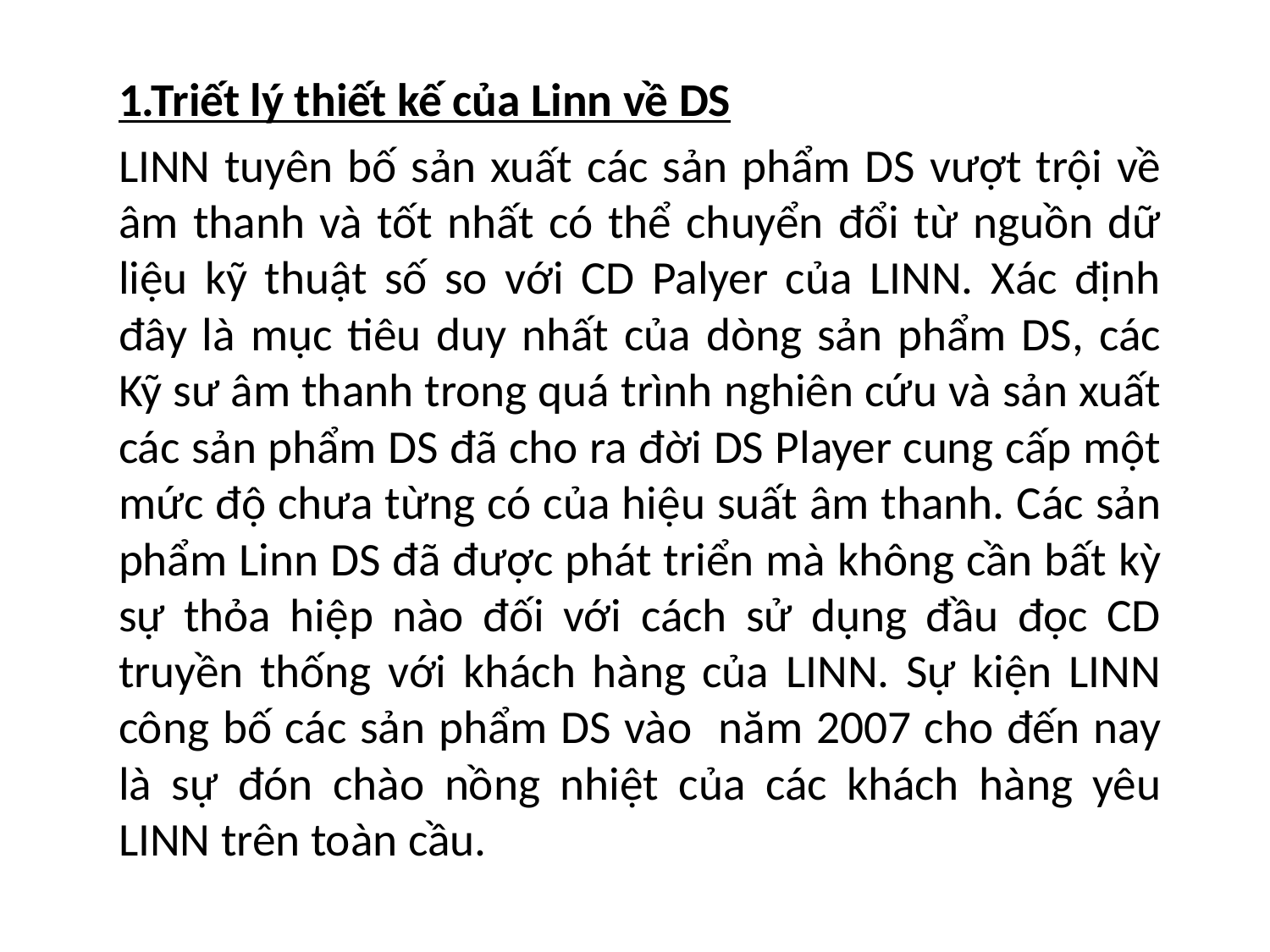

1.Triết lý thiết kế của Linn về DS
LINN tuyên bố sản xuất các sản phẩm DS vượt trội về âm thanh và tốt nhất có thể chuyển đổi từ nguồn dữ liệu kỹ thuật số so với CD Palyer của LINN. Xác định đây là mục tiêu duy nhất của dòng sản phẩm DS, các Kỹ sư âm thanh trong quá trình nghiên cứu và sản xuất các sản phẩm DS đã cho ra đời DS Player cung cấp một mức độ chưa từng có của hiệu suất âm thanh. Các sản phẩm Linn DS đã được phát triển mà không cần bất kỳ sự thỏa hiệp nào đối với cách sử dụng đầu đọc CD truyền thống với khách hàng của LINN. Sự kiện LINN công bố các sản phẩm DS vào  năm 2007 cho đến nay là sự đón chào nồng nhiệt của các khách hàng yêu LINN trên toàn cầu.